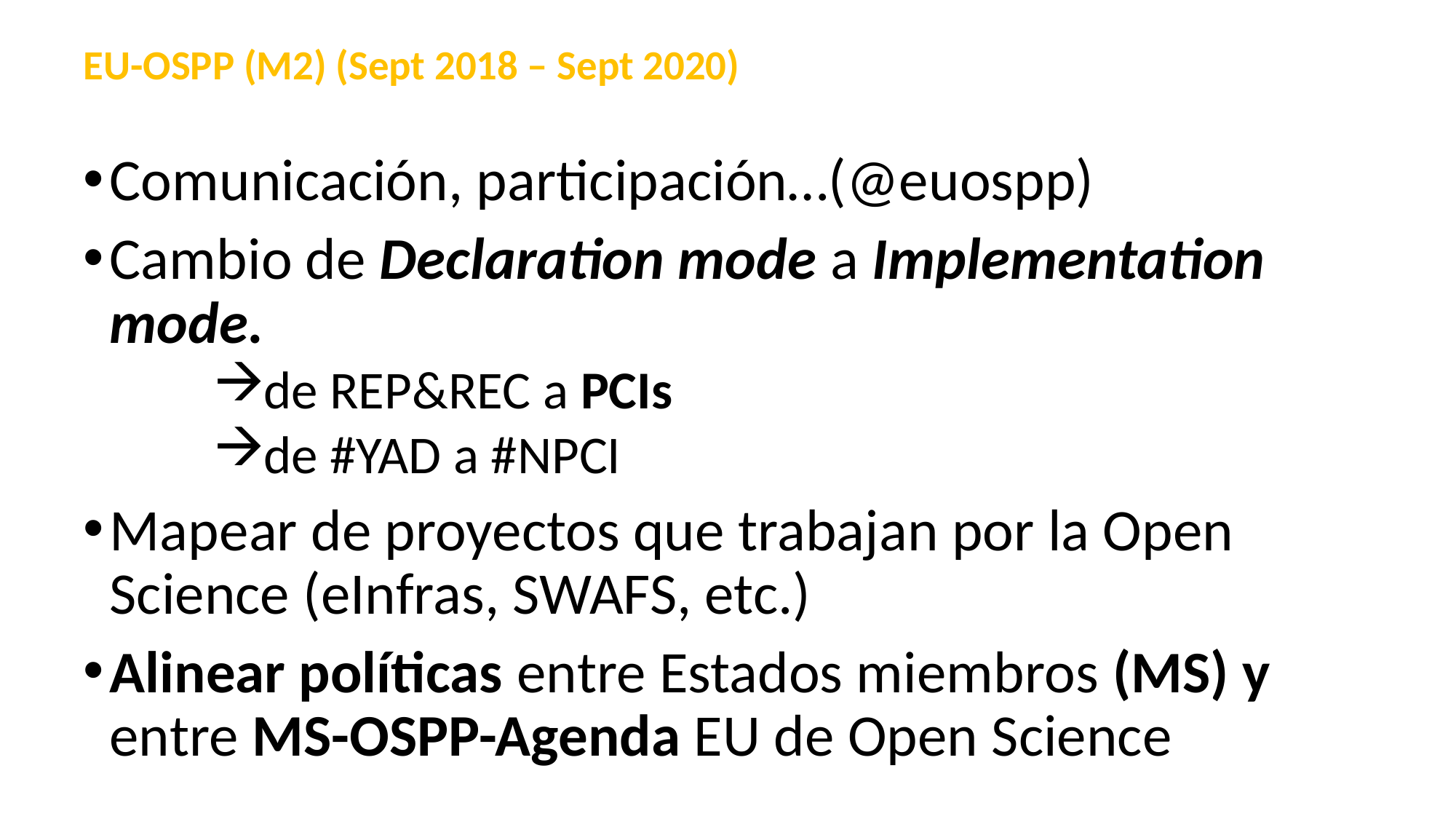

# EU-OSPP (M2) (Sept 2018 – Sept 2020)
Comunicación, participación…(@euospp)
Cambio de Declaration mode a Implementation mode.
de REP&REC a PCIs
de #YAD a #NPCI
Mapear de proyectos que trabajan por la Open Science (eInfras, SWAFS, etc.)
Alinear políticas entre Estados miembros (MS) y entre MS-OSPP-Agenda EU de Open Science